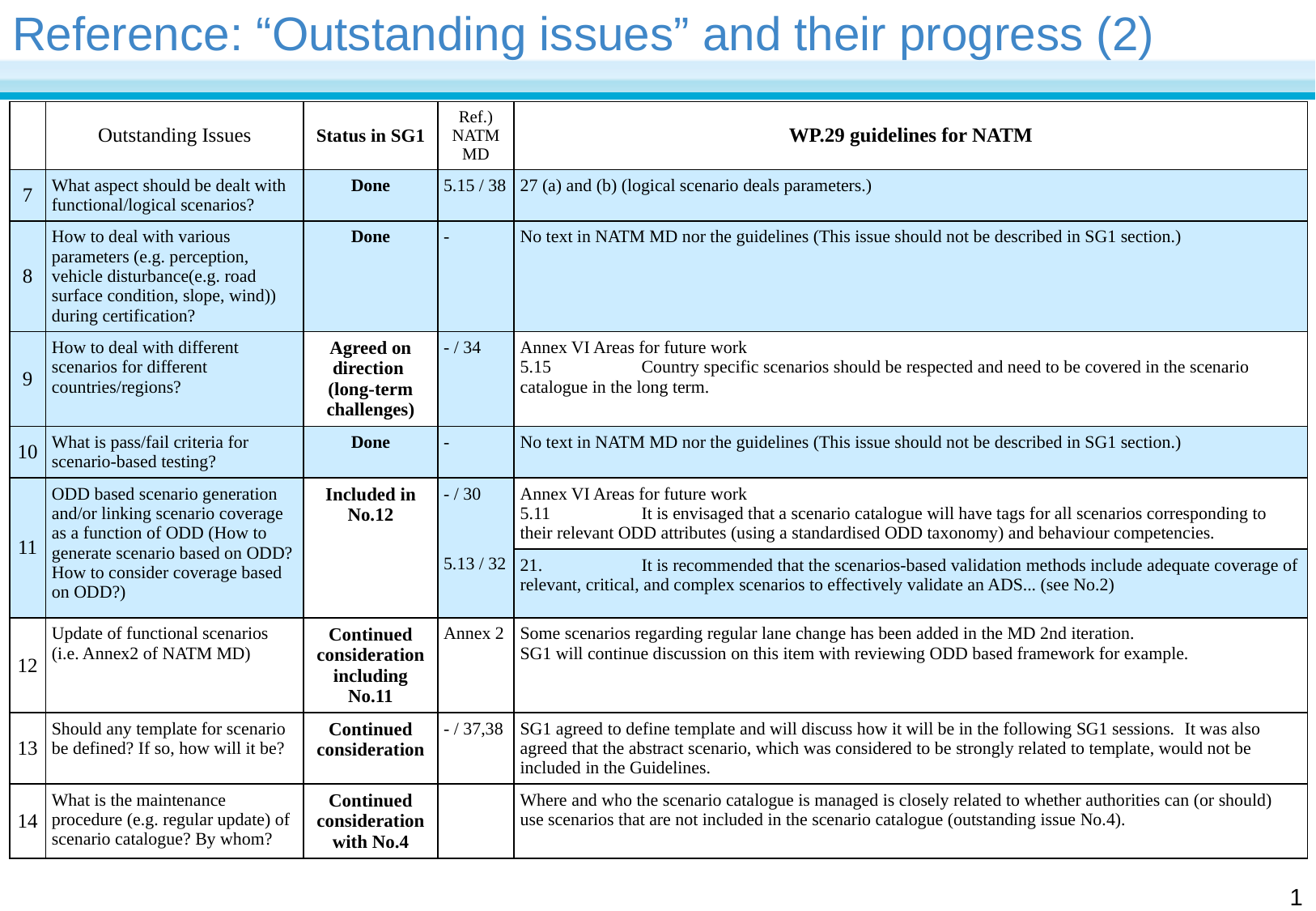

# Reference: “Outstanding issues” and their progress (2)
|  | Outstanding Issues | Status in SG1 | Ref.) NATM MD | WP.29 guidelines for NATM |
| --- | --- | --- | --- | --- |
| 7 | What aspect should be dealt with functional/logical scenarios? | Done | 5.15 / 38 | 27 (a) and (b) (logical scenario deals parameters.) |
| 8 | How to deal with various parameters (e.g. perception, vehicle disturbance(e.g. road surface condition, slope, wind)) during certification? | Done | - | No text in NATM MD nor the guidelines (This issue should not be described in SG1 section.) |
| 9 | How to deal with different scenarios for different countries/regions? | Agreed on direction (long-term challenges) | - / 34 | Annex VI Areas for future work 5.15 Country specific scenarios should be respected and need to be covered in the scenario catalogue in the long term. |
| 10 | What is pass/fail criteria for scenario-based testing? | Done | - | No text in NATM MD nor the guidelines (This issue should not be described in SG1 section.) |
| 11 | ODD based scenario generation and/or linking scenario coverage as a function of ODD (How to generate scenario based on ODD? How to consider coverage based on ODD?) | Included in No.12 | - / 30 5.13 / 32 | Annex VI Areas for future work 5.11 It is envisaged that a scenario catalogue will have tags for all scenarios corresponding to their relevant ODD attributes (using a standardised ODD taxonomy) and behaviour competencies. |
|  |  |  |  | 21. It is recommended that the scenarios-based validation methods include adequate coverage of relevant, critical, and complex scenarios to effectively validate an ADS... (see No.2) |
| 12 | Update of functional scenarios (i.e. Annex2 of NATM MD) | Continued consideration including No.11 | Annex 2 | Some scenarios regarding regular lane change has been added in the MD 2nd iteration. SG1 will continue discussion on this item with reviewing ODD based framework for example. |
| 13 | Should any template for scenario be defined? If so, how will it be? | Continued consideration | - / 37,38 | SG1 agreed to define template and will discuss how it will be in the following SG1 sessions. It was also agreed that the abstract scenario, which was considered to be strongly related to template, would not be included in the Guidelines. |
| 14 | What is the maintenance procedure (e.g. regular update) of scenario catalogue? By whom? | Continued consideration with No.4 |  | Where and who the scenario catalogue is managed is closely related to whether authorities can (or should) use scenarios that are not included in the scenario catalogue (outstanding issue No.4). |
11